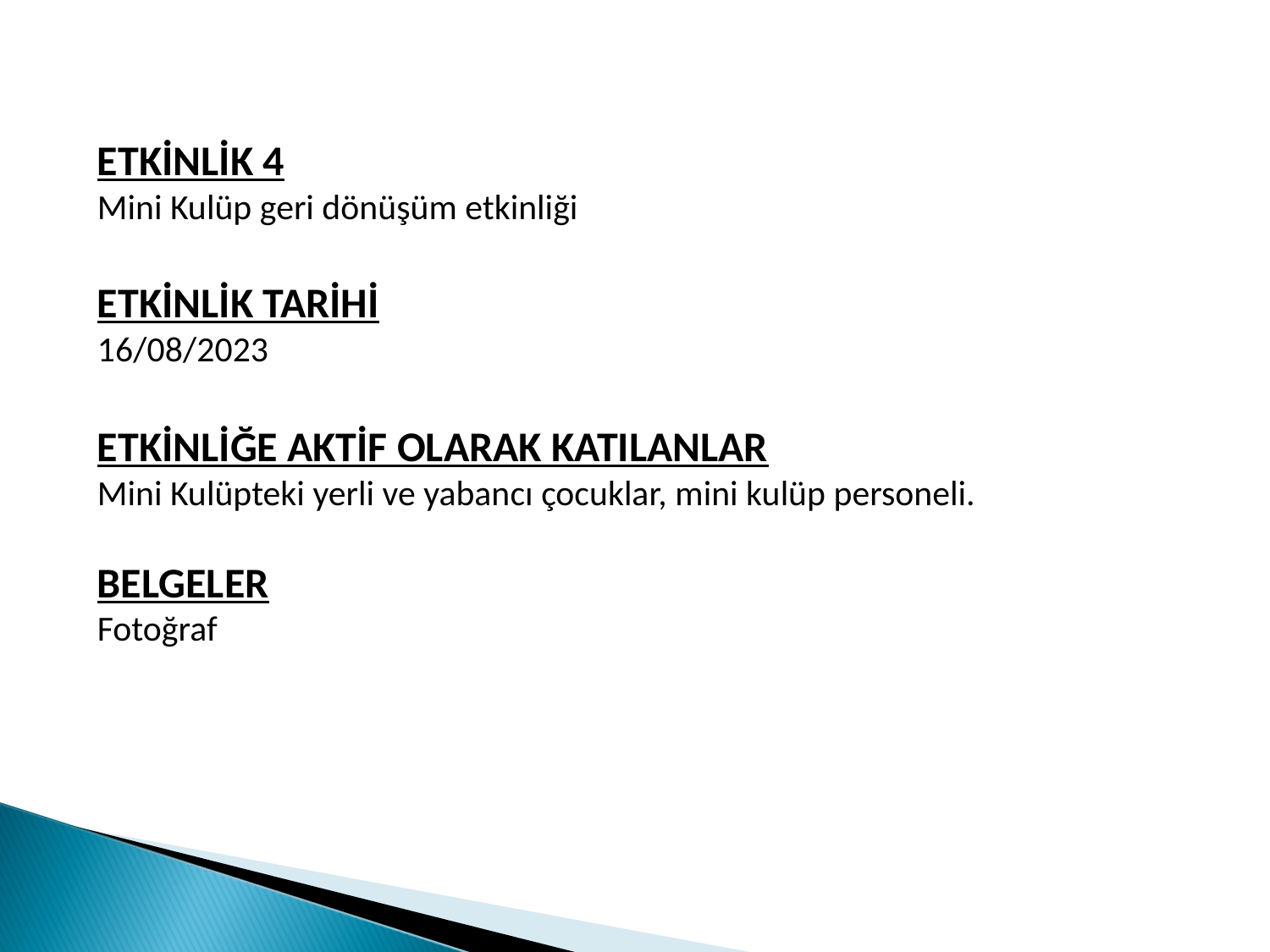

ETKİNLİK 4
Mini Kulüp geri dönüşüm etkinliği

ETKİNLİK TARİHİ
16/08/2023

ETKİNLİĞE AKTİF OLARAK KATILANLAR
Mini Kulüpteki yerli ve yabancı çocuklar, mini kulüp personeli.

BELGELER
Fotoğraf